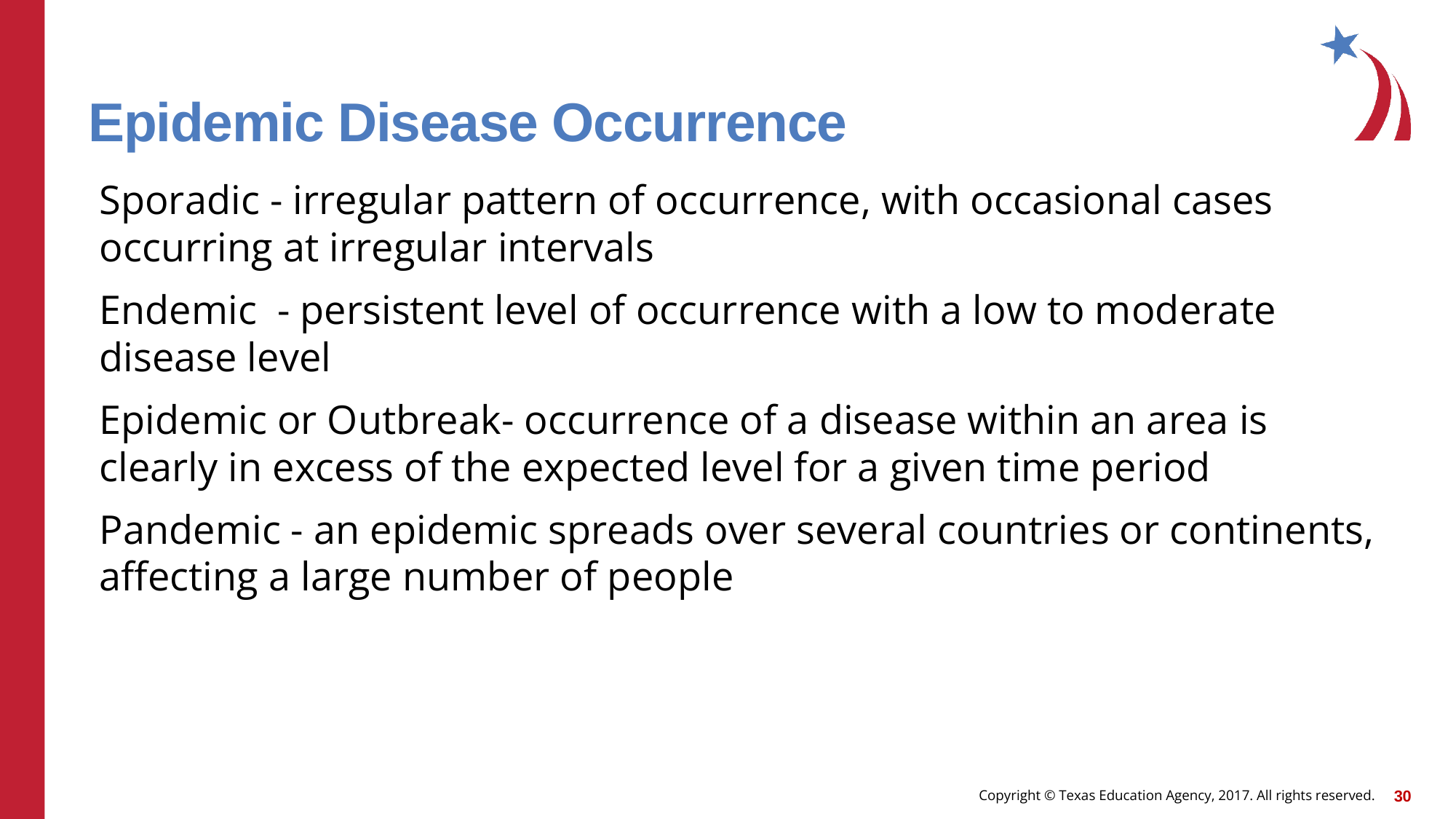

# Epidemic Disease Occurrence
Sporadic - irregular pattern of occurrence, with occasional cases occurring at irregular intervals
Endemic  - persistent level of occurrence with a low to moderate disease level
Epidemic or Outbreak- occurrence of a disease within an area is clearly in excess of the expected level for a given time period
Pandemic - an epidemic spreads over several countries or continents, affecting a large number of people